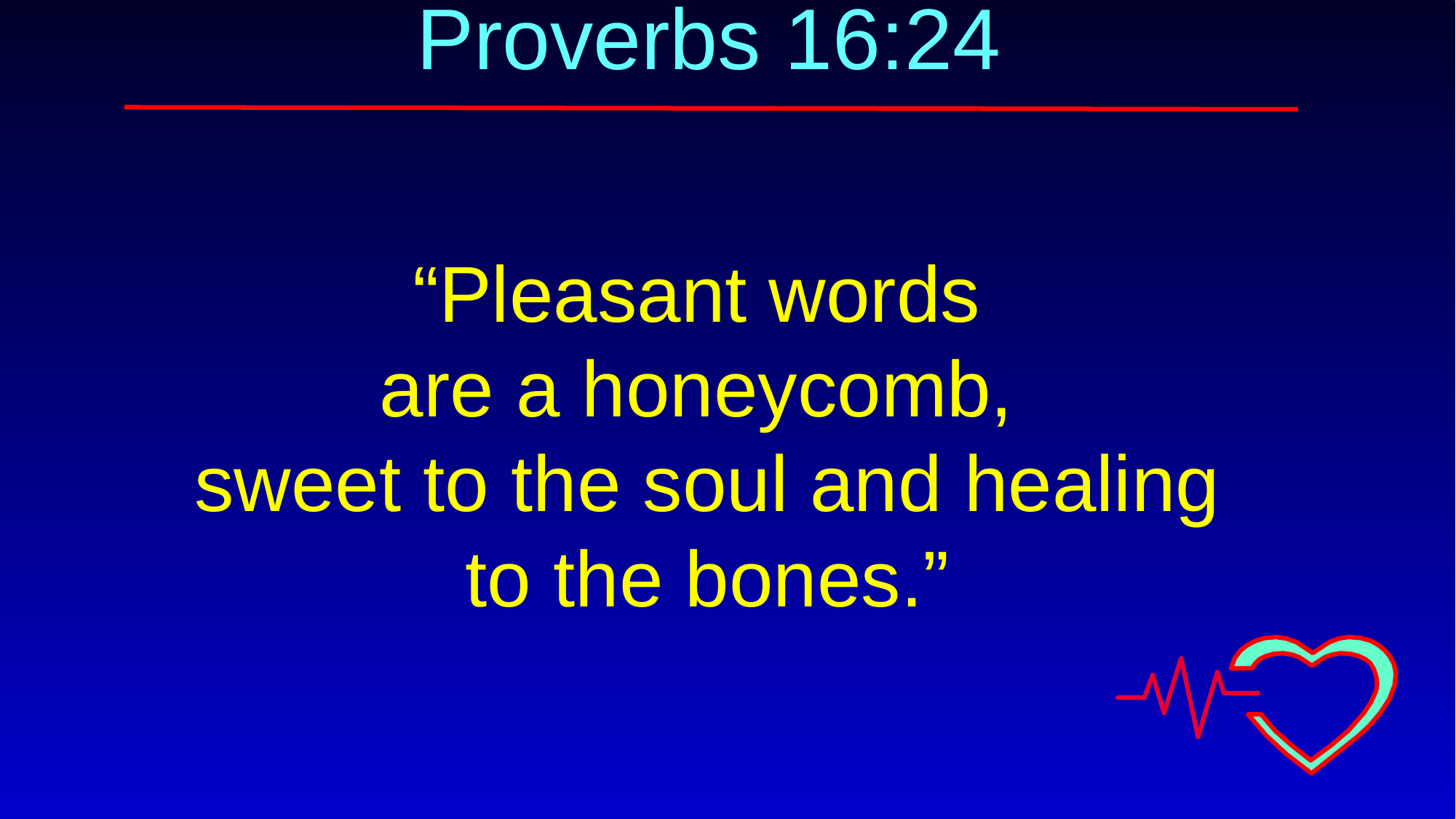

Proverbs 16:24
“Pleasant words
are a honeycomb,
sweet to the soul and healing to the bones.”